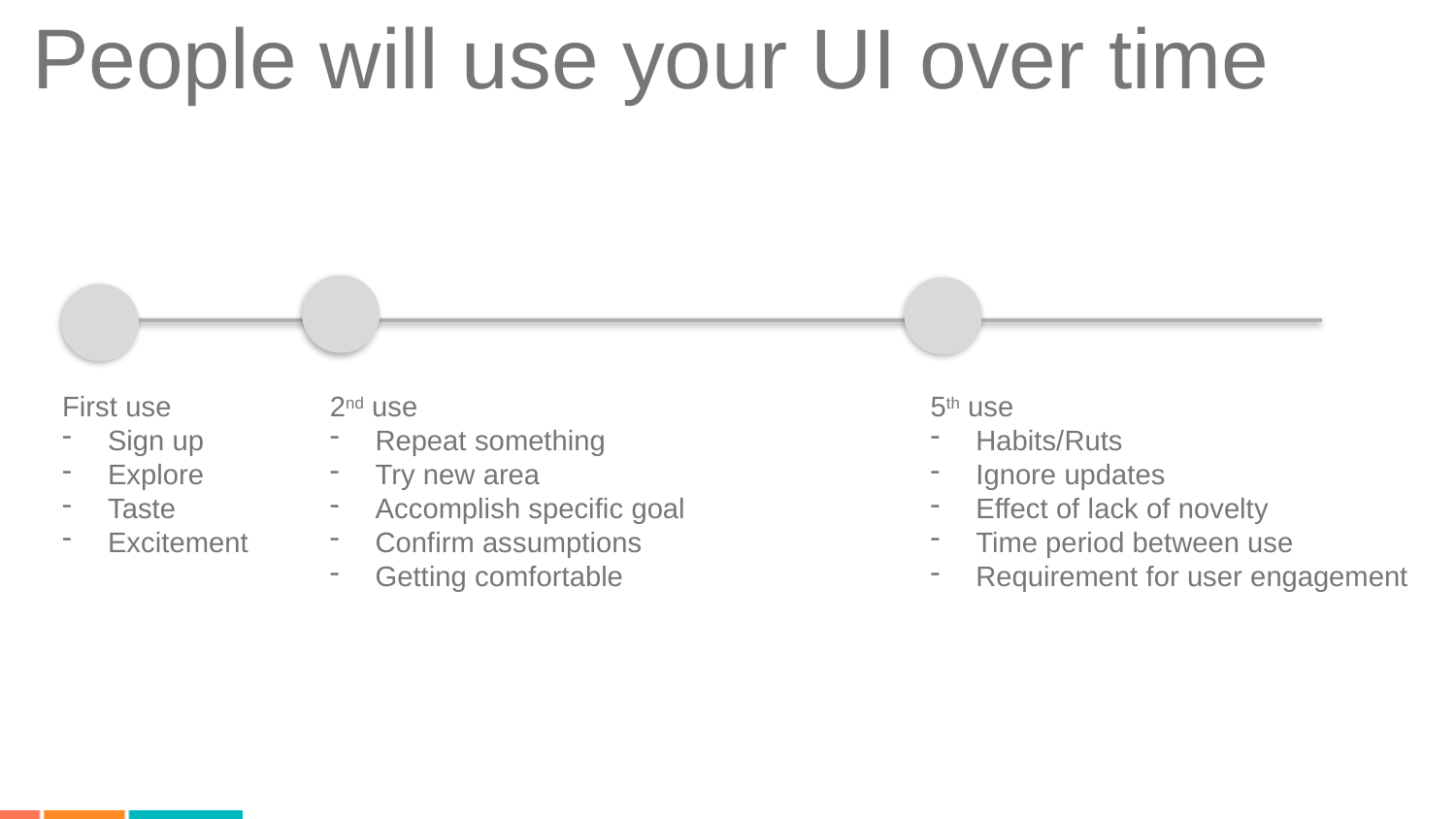

# People will use your UI over time

First use
Sign up
Explore
Taste
Excitement
2nd use
Repeat something
Try new area
Accomplish specific goal
Confirm assumptions
Getting comfortable
5th use
Habits/Ruts
Ignore updates
Effect of lack of novelty
Time period between use
Requirement for user engagement